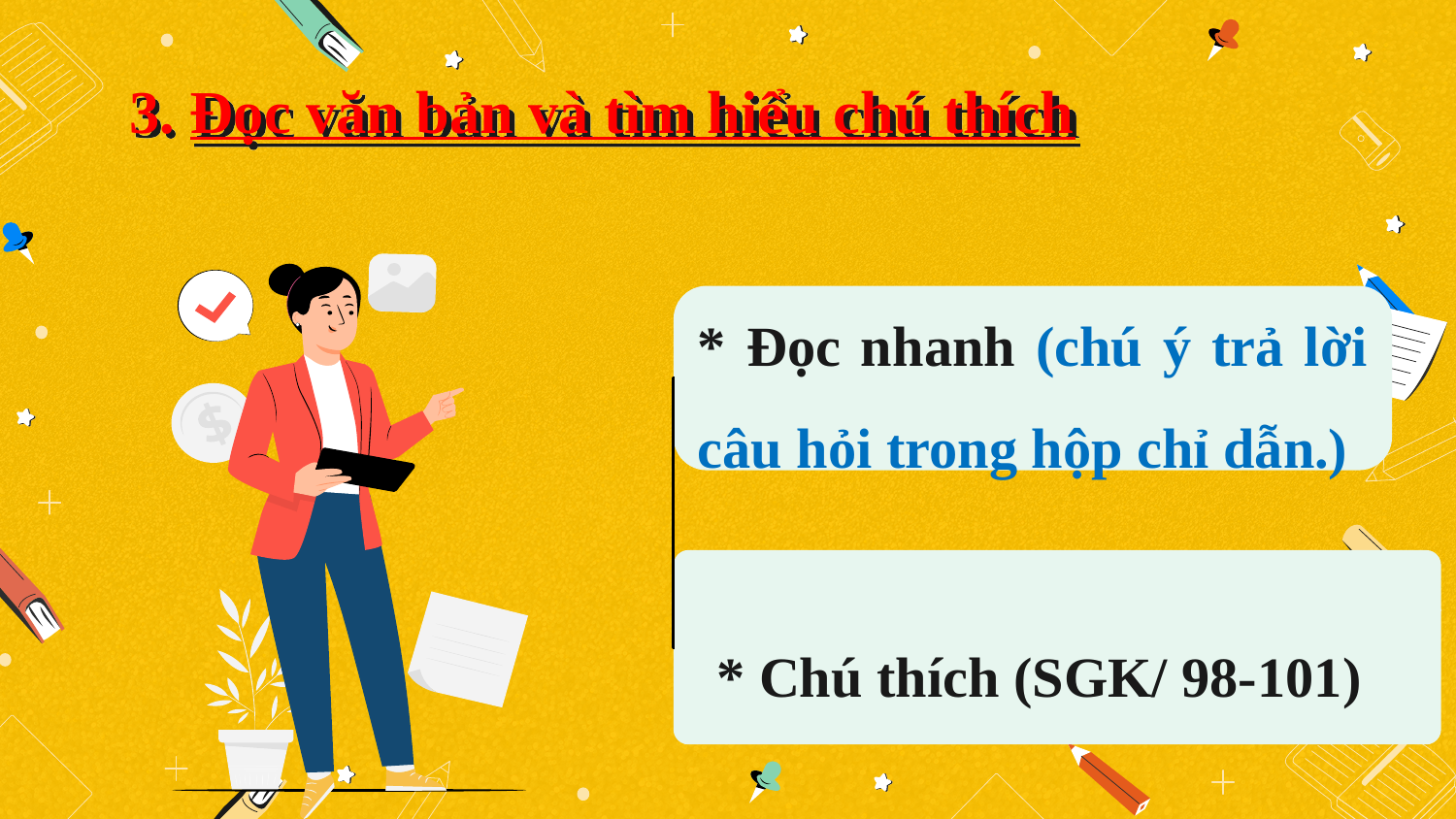

3. Đọc văn bản và tìm hiểu chú thích

* Đọc nhanh (chú ý trả lời câu hỏi trong hộp chỉ dẫn.)
* Chú thích (SGK/ 98-101)